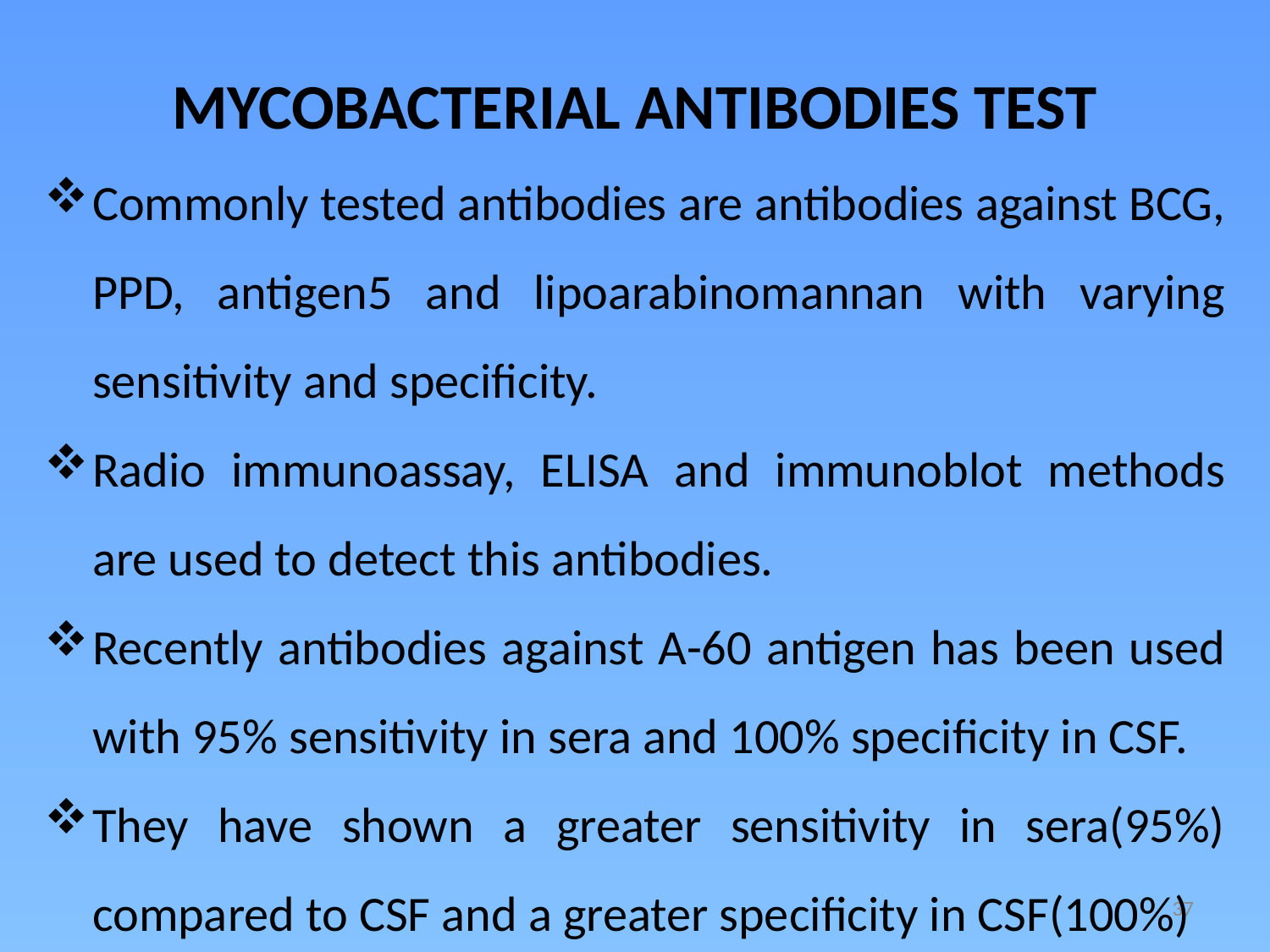

MYCOBACTERIAL ANTIBODIES TEST
Commonly tested antibodies are antibodies against BCG, PPD, antigen5 and lipoarabinomannan with varying sensitivity and specificity.
Radio immunoassay, ELISA and immunoblot methods are used to detect this antibodies.
Recently antibodies against A-60 antigen has been used with 95% sensitivity in sera and 100% specificity in CSF.
They have shown a greater sensitivity in sera(95%) compared to CSF and a greater specificity in CSF(100%)

37